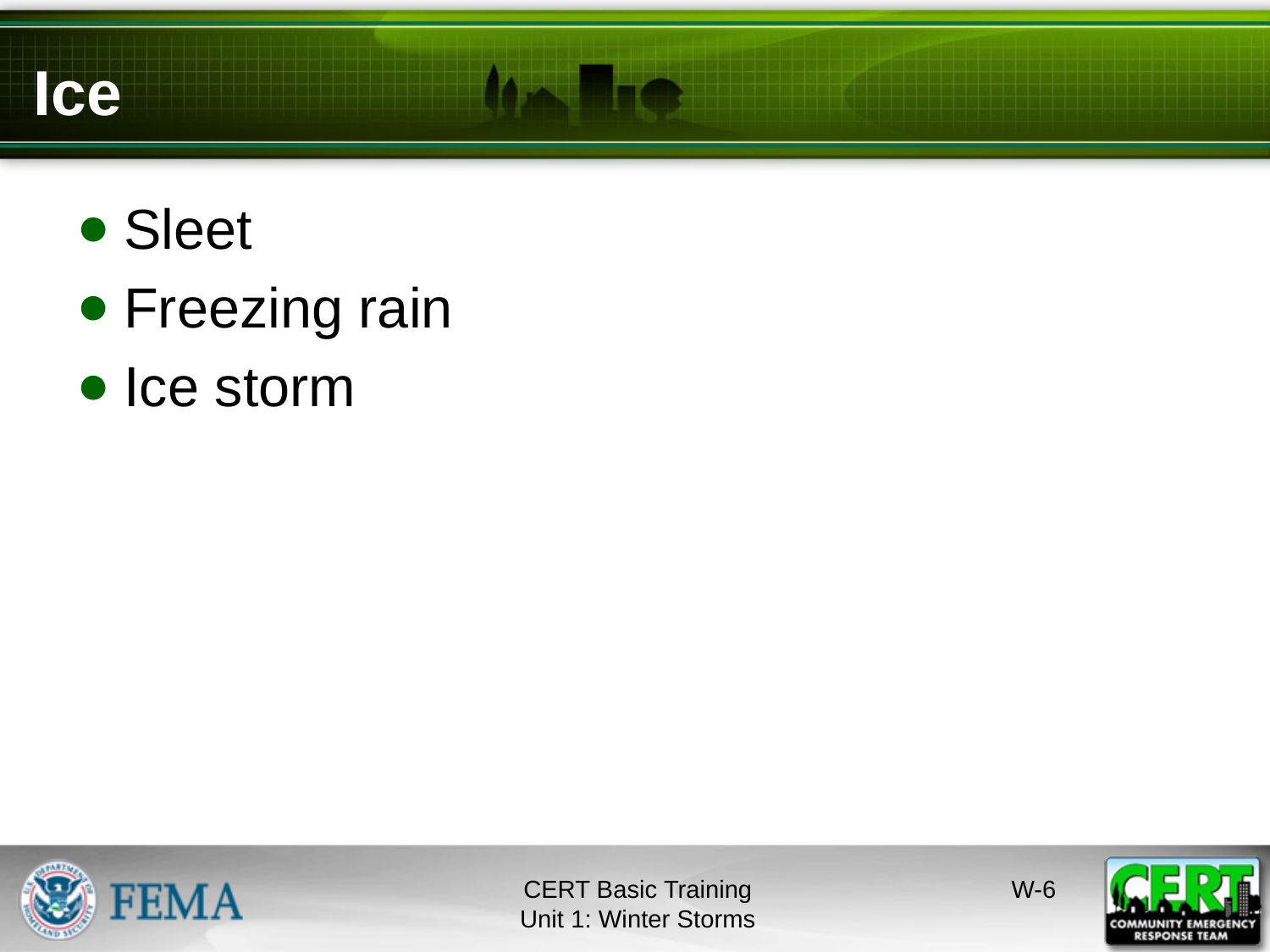

# Ice
Sleet
Freezing rain
Ice storm

CERT Basic Training
Unit 1: Winter Storms
W-6